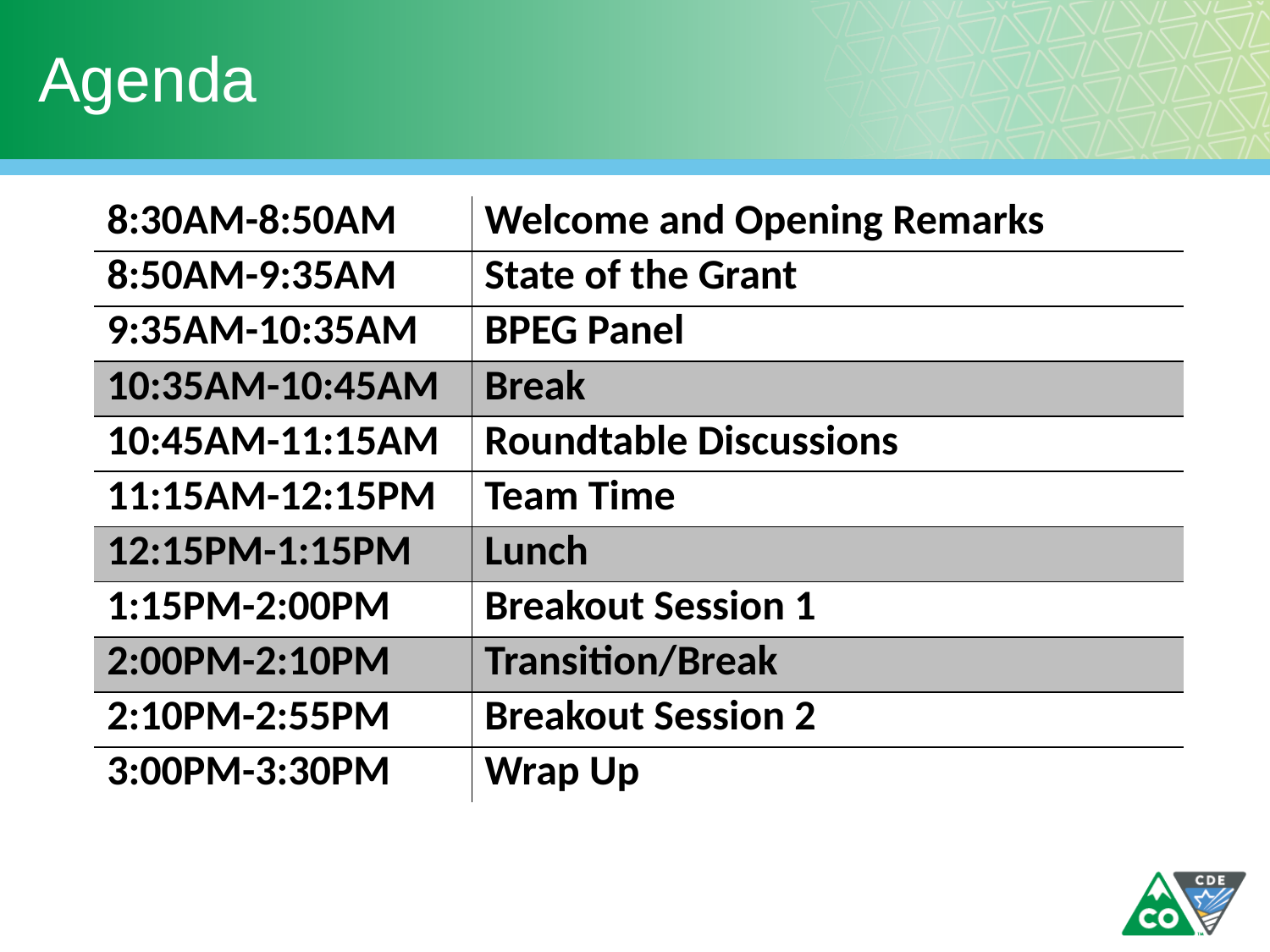

# Agenda
| 8:30AM-8:50AM | Welcome and Opening Remarks |
| --- | --- |
| 8:50AM-9:35AM | State of the Grant |
| 9:35AM-10:35AM | BPEG Panel |
| 10:35AM-10:45AM | Break |
| 10:45AM-11:15AM | Roundtable Discussions |
| 11:15AM-12:15PM | Team Time |
| 12:15PM-1:15PM | Lunch |
| 1:15PM-2:00PM | Breakout Session 1 |
| 2:00PM-2:10PM | Transition/Break |
| 2:10PM-2:55PM | Breakout Session 2 |
| 3:00PM-3:30PM | Wrap Up |